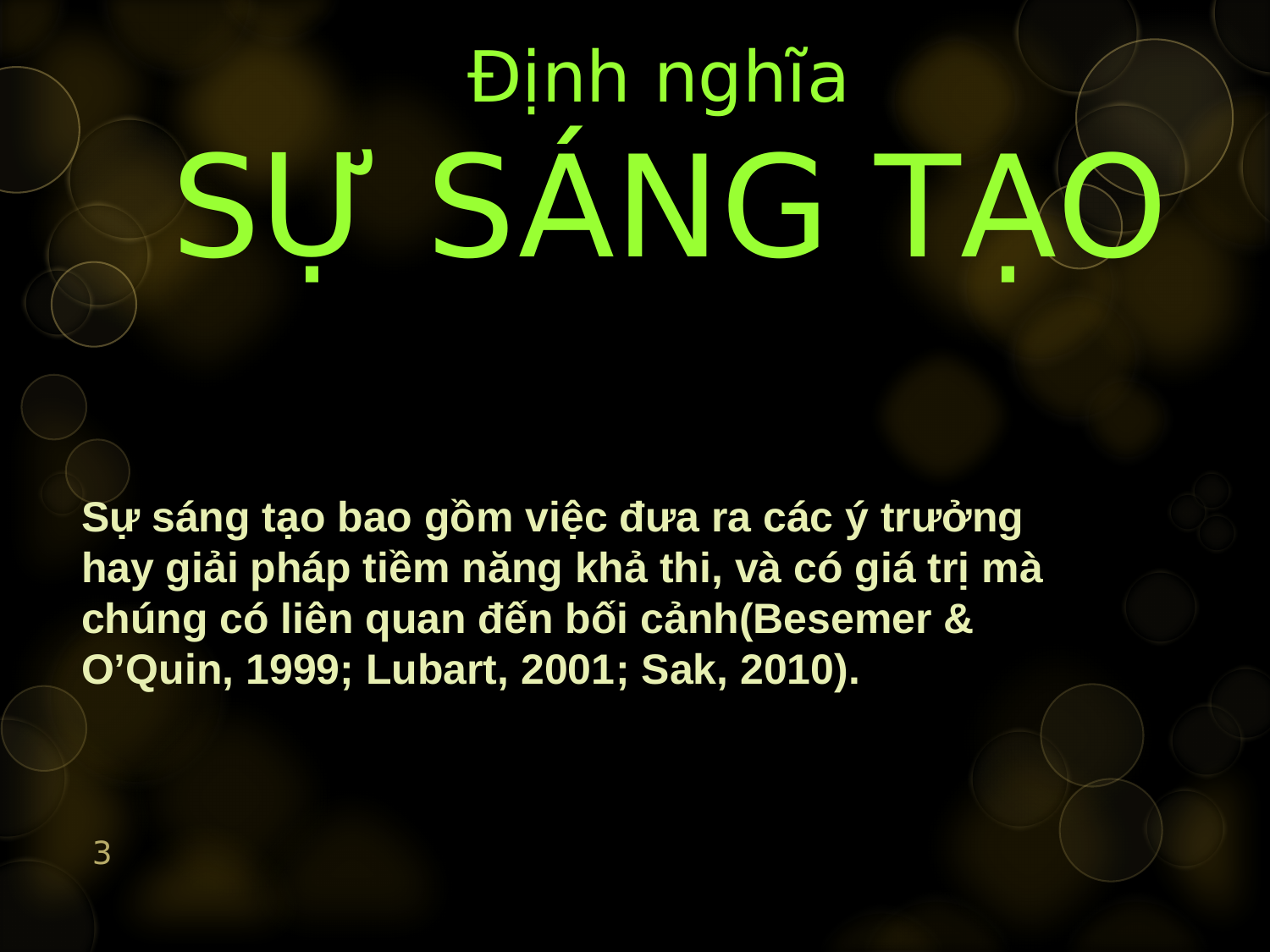

# Định nghĩa SỰ SÁNG TẠO
Sự sáng tạo bao gồm việc đưa ra các ý trưởng hay giải pháp tiềm năng khả thi, và có giá trị mà chúng có liên quan đến bối cảnh(Besemer & O’Quin, 1999; Lubart, 2001; Sak, 2010).
3